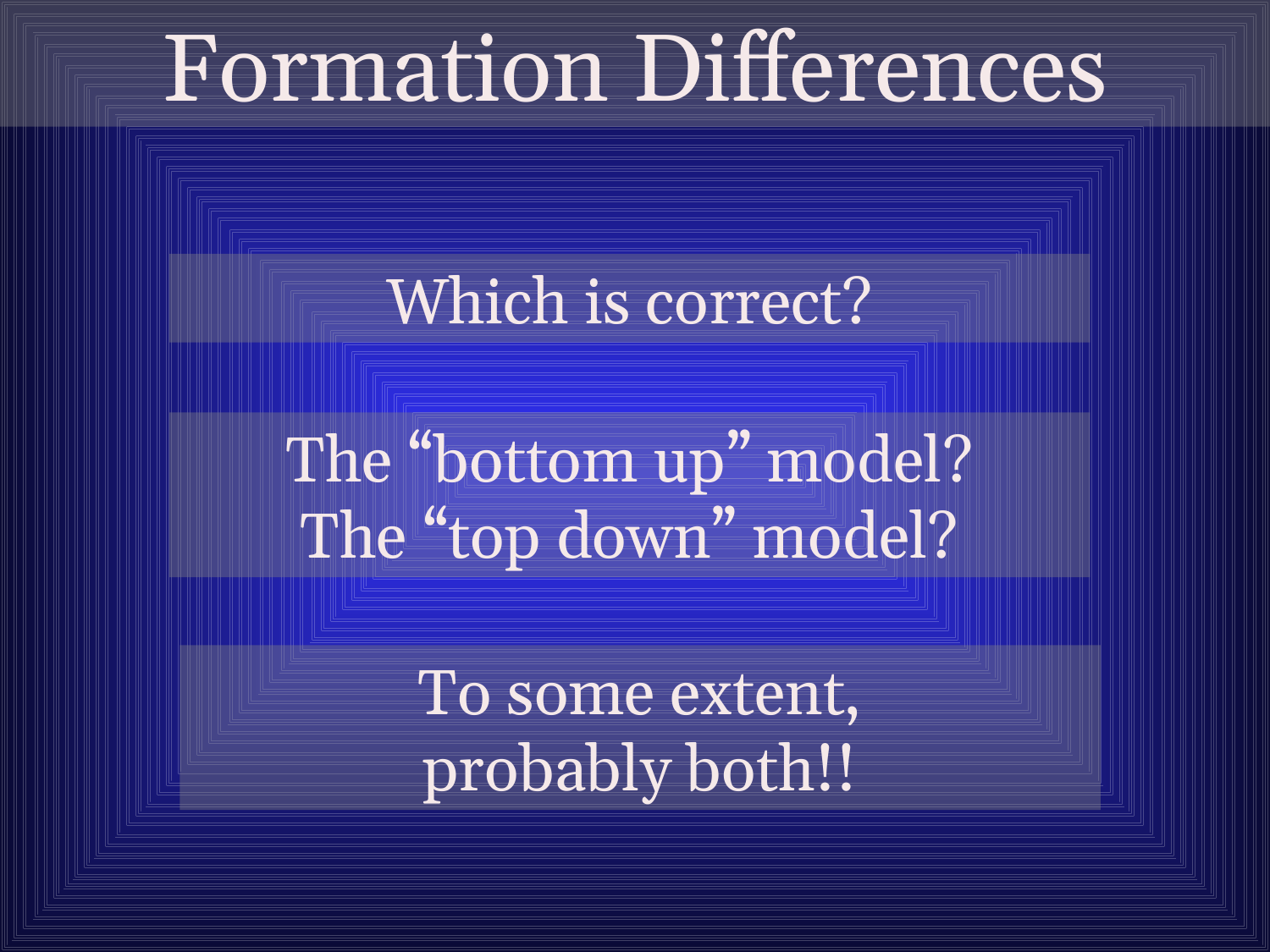

Formation Differences
Which is correct?
The “bottom up” model?
The “top down” model?
To some extent,
probably both!!